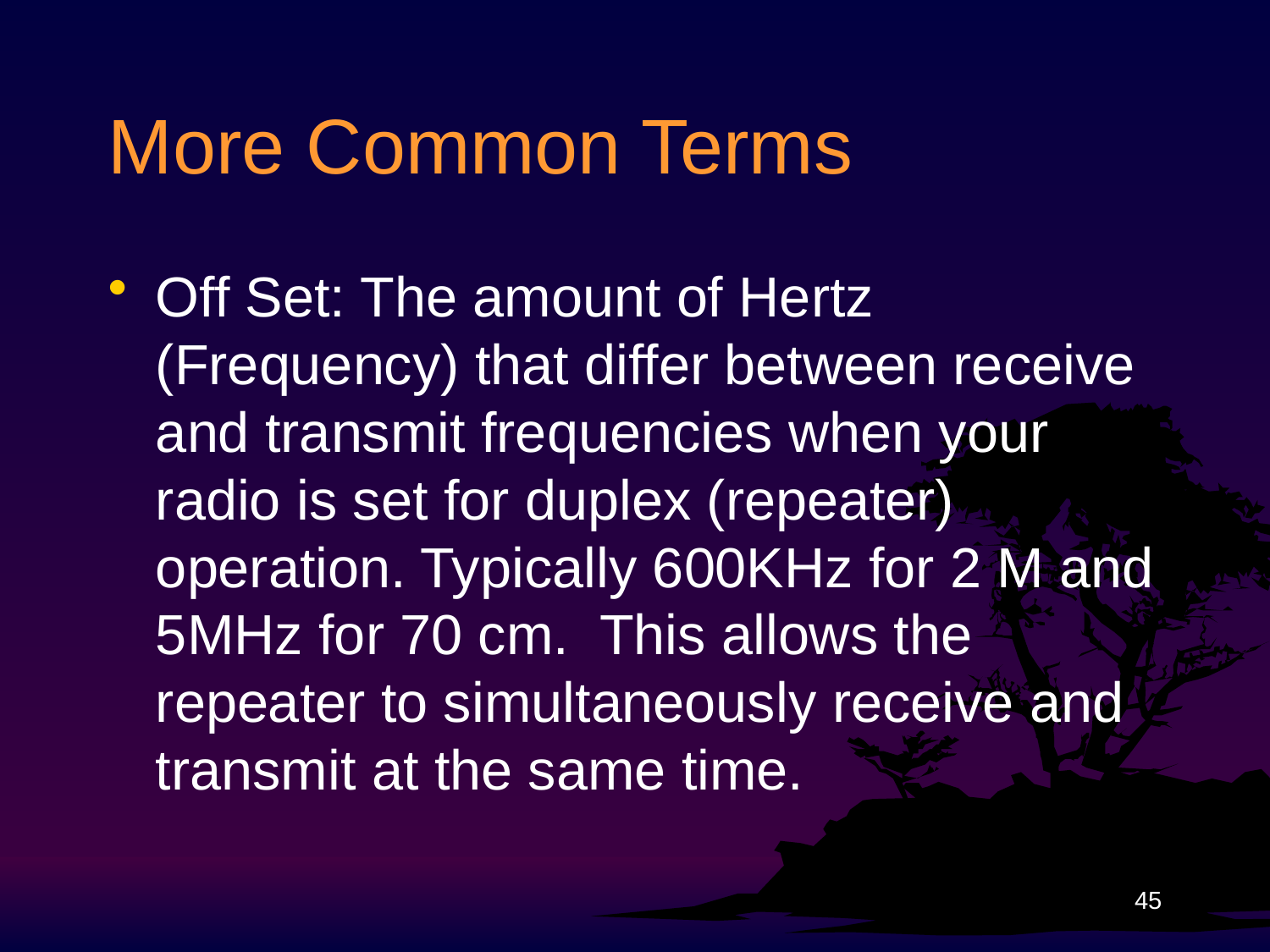

# More Common Terms
Off Set: The amount of Hertz (Frequency) that differ between receive and transmit frequencies when your radio is set for duplex (repeater) operation. Typically 600KHz for 2 M and 5MHz for 70 cm.  This allows the repeater to simultaneously receive and transmit at the same time.
45